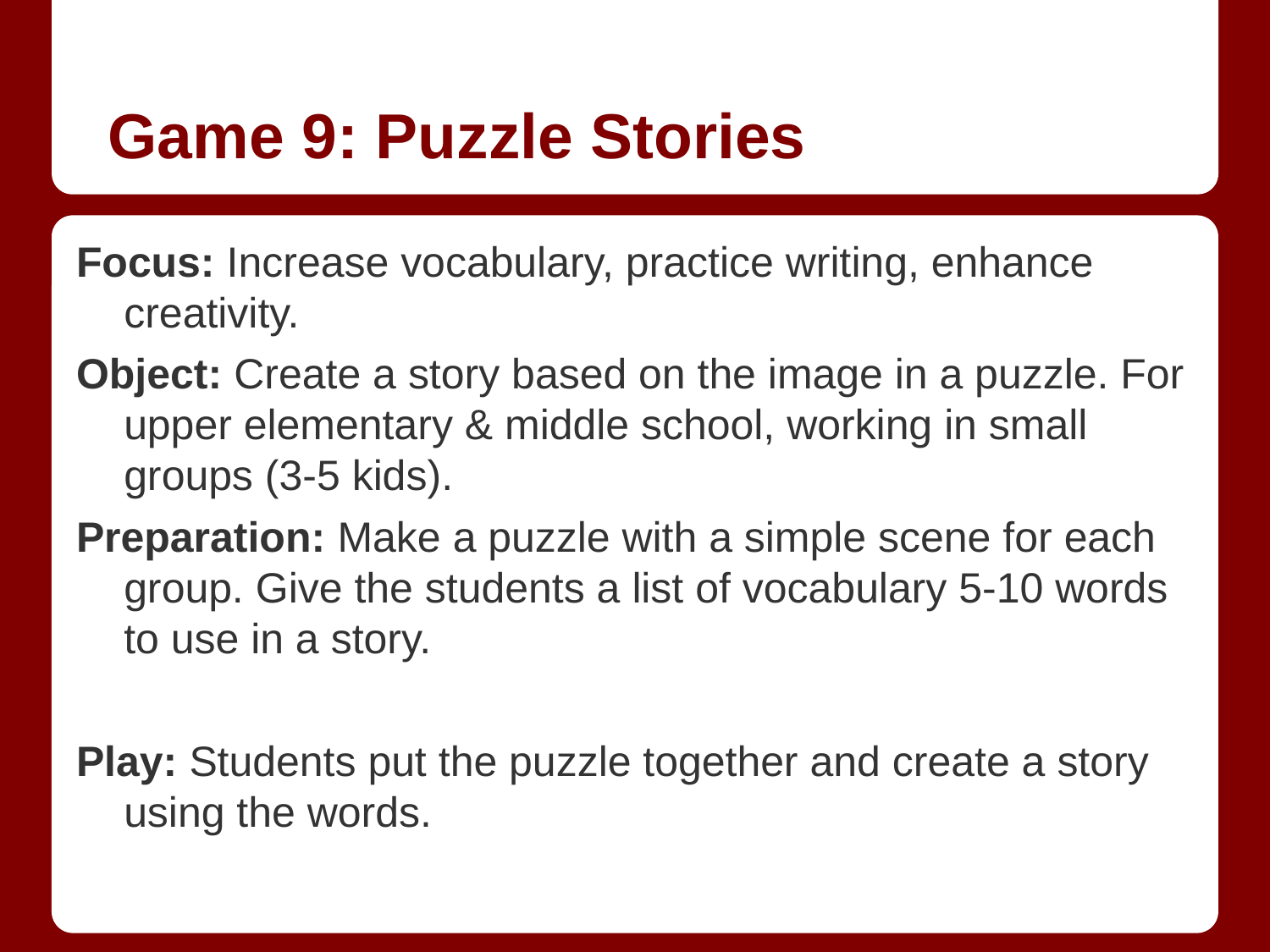

# Game 9: Puzzle Stories
Focus: Increase vocabulary, practice writing, enhance creativity.
Object: Create a story based on the image in a puzzle. For upper elementary & middle school, working in small groups (3-5 kids).
Preparation: Make a puzzle with a simple scene for each group. Give the students a list of vocabulary 5-10 words to use in a story.

Play: Students put the puzzle together and create a story using the words.